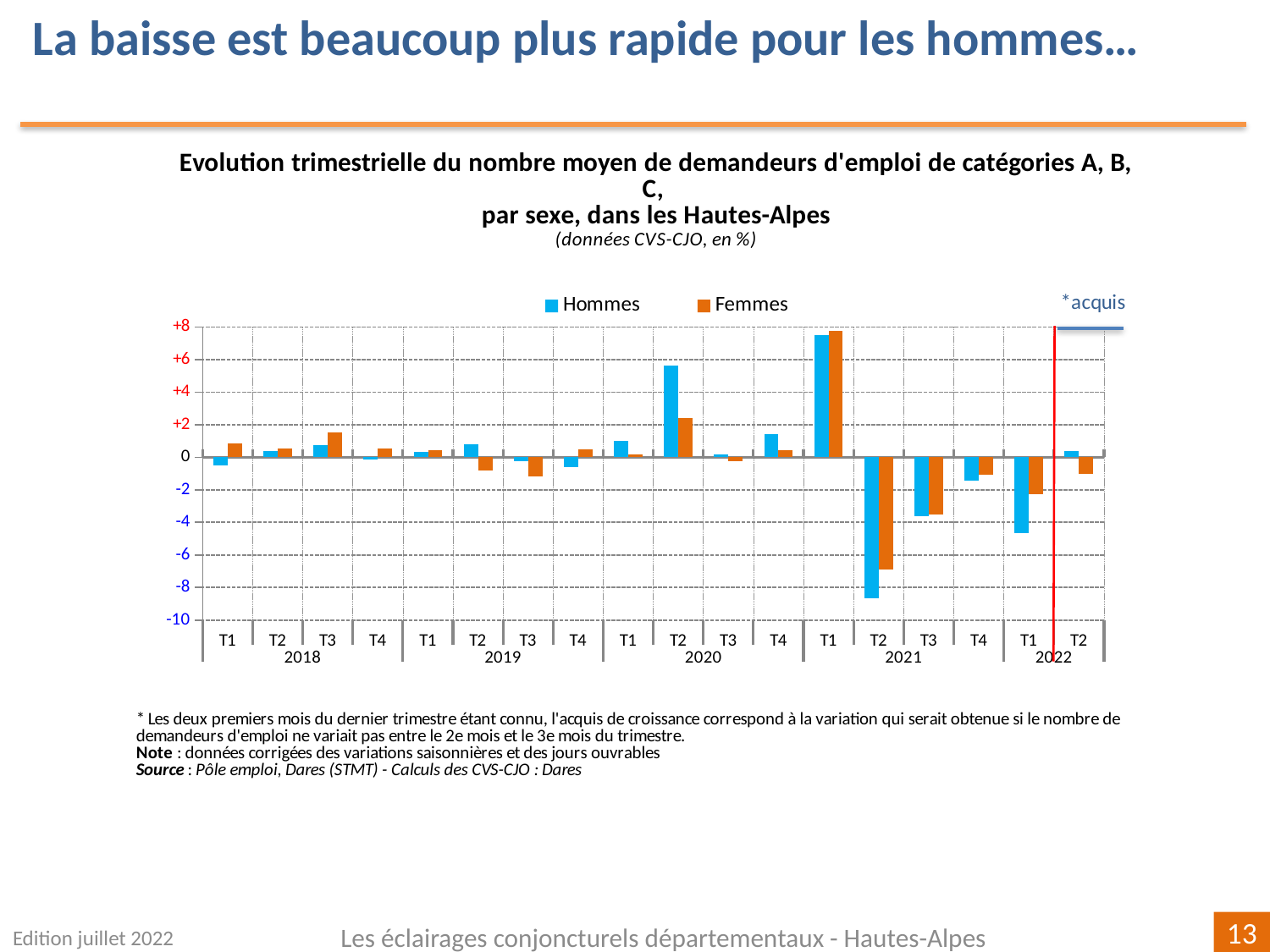

La baisse est beaucoup plus rapide pour les hommes…

### Chart

| Category |  |  |
|---|---|---|
| T1 | -0.5115089514066584 | 0.82886396879569 |
| T2 | 0.35989717223652296 | 0.5319148936170359 |
| T3 | 0.7684426229508157 | 1.5392015392015512 |
| T4 | -0.15251652262328053 | 0.5210800568450802 |
| T1 | 0.3054989816700715 | 0.4241281809613584 |
| T2 | 0.8121827411167404 | -0.7977475363678987 |
| T3 | -0.2517623363544885 | -1.182592242194902 |
| T4 | -0.6057546693589044 | 0.47869794159884904 |
| T1 | 1.015744032503818 | 0.1905669366364826 |
| T2 | 5.630970336852692 | 2.4251069900142586 |
| T3 | 0.19038553069967712 | -0.23212627669452202 |
| T4 | 1.4251781472684133 | 0.4187994416007479 |
| T1 | 7.494145199063218 | 7.784986098239122 |
| T2 | -8.671023965141611 | -6.921754084264819 |
| T3 | -3.6259541984732913 | -3.510392609699775 |
| T4 | -1.4356435643564258 | -1.1010052656773461 |
| T1 | -4.671019588146663 | -2.2749273959341787 |
| T2 | 0.36880927291884635 | -1.0401188707280795 |
Edition juillet 2022
Les éclairages conjoncturels départementaux - Hautes-Alpes
13